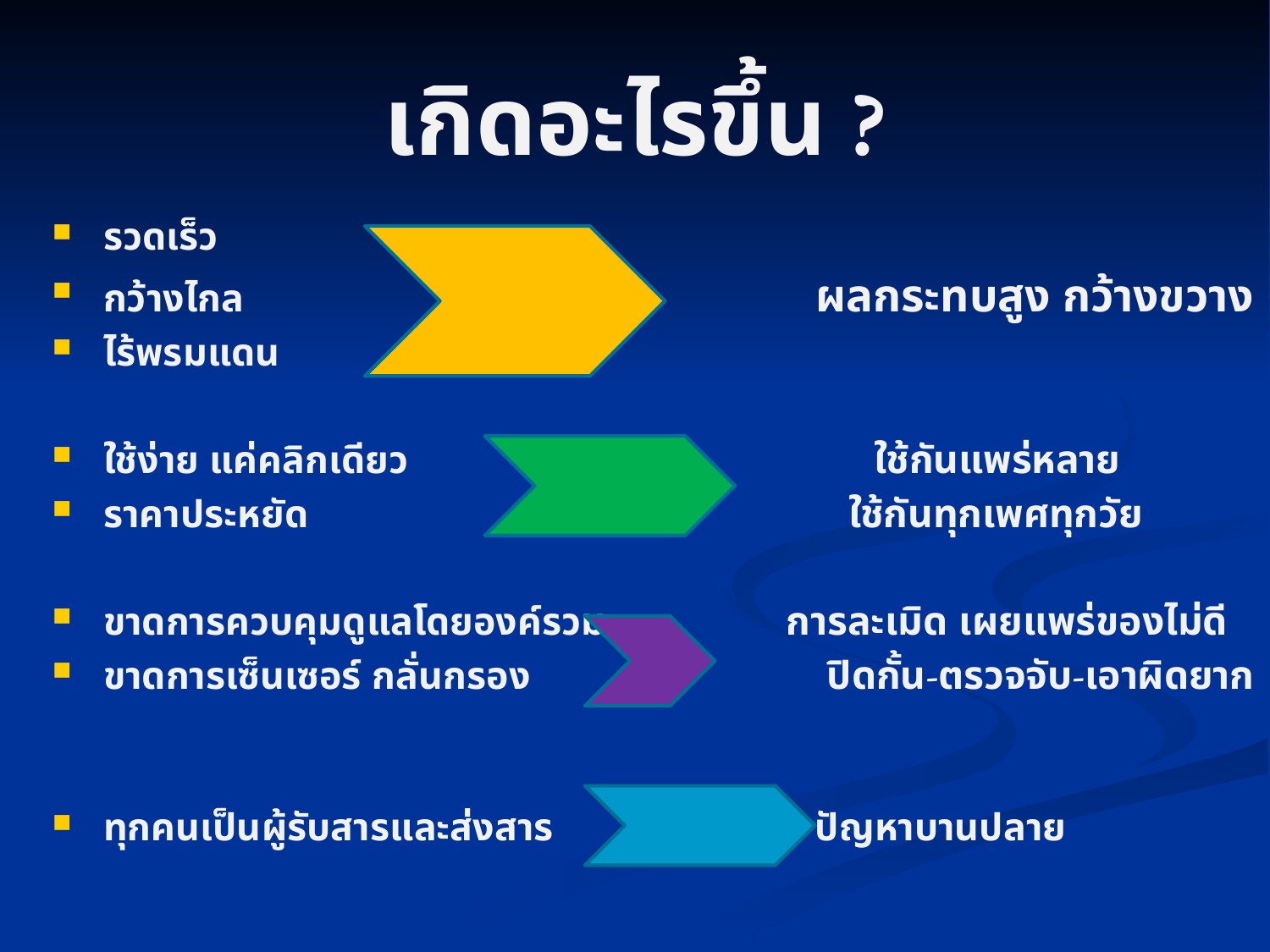

# เกิดอะไรขึ้น ?
รวดเร็ว
กว้างไกล                                                      ผลกระทบสูง กว้างขวาง
ไร้พรมแดน

ใช้ง่าย แค่คลิกเดียว                                            ใช้กันแพร่หลาย
ราคาประหยัด                                                   ใช้กันทุกเพศทุกวัย

ขาดการควบคุมดูแลโดยองค์รวม                 การละเมิด เผยแพร่ของไม่ดี
ขาดการเซ็นเซอร์ กลั่นกรอง                            ปิดกั้น-ตรวจจับ-เอาผิดยาก

ทุกคนเป็นผู้รับสารและส่งสาร		                   ปัญหาบานปลาย